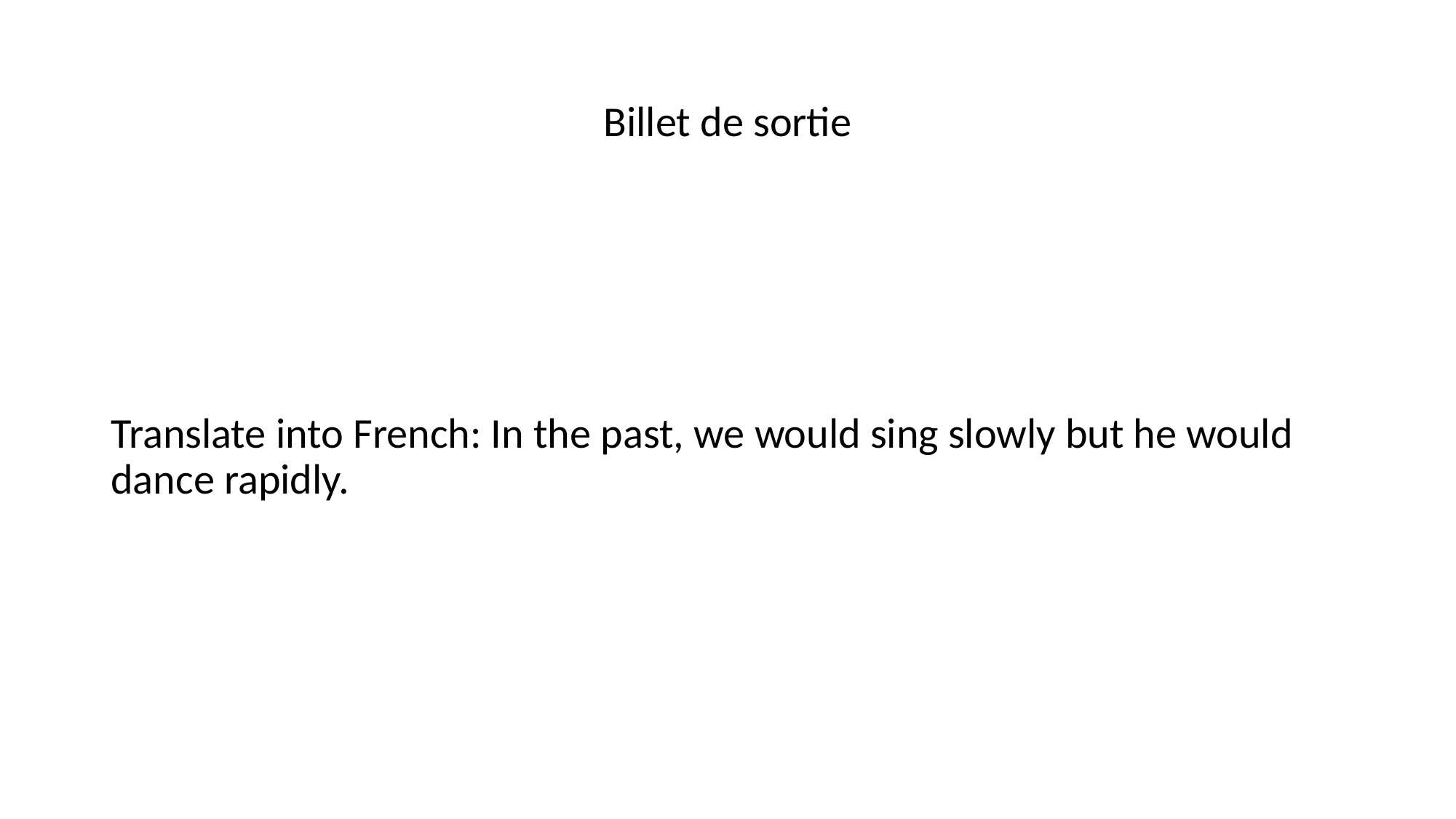

# Billet de sortie

Translate into French: In the past, we would sing slowly but he would dance rapidly.